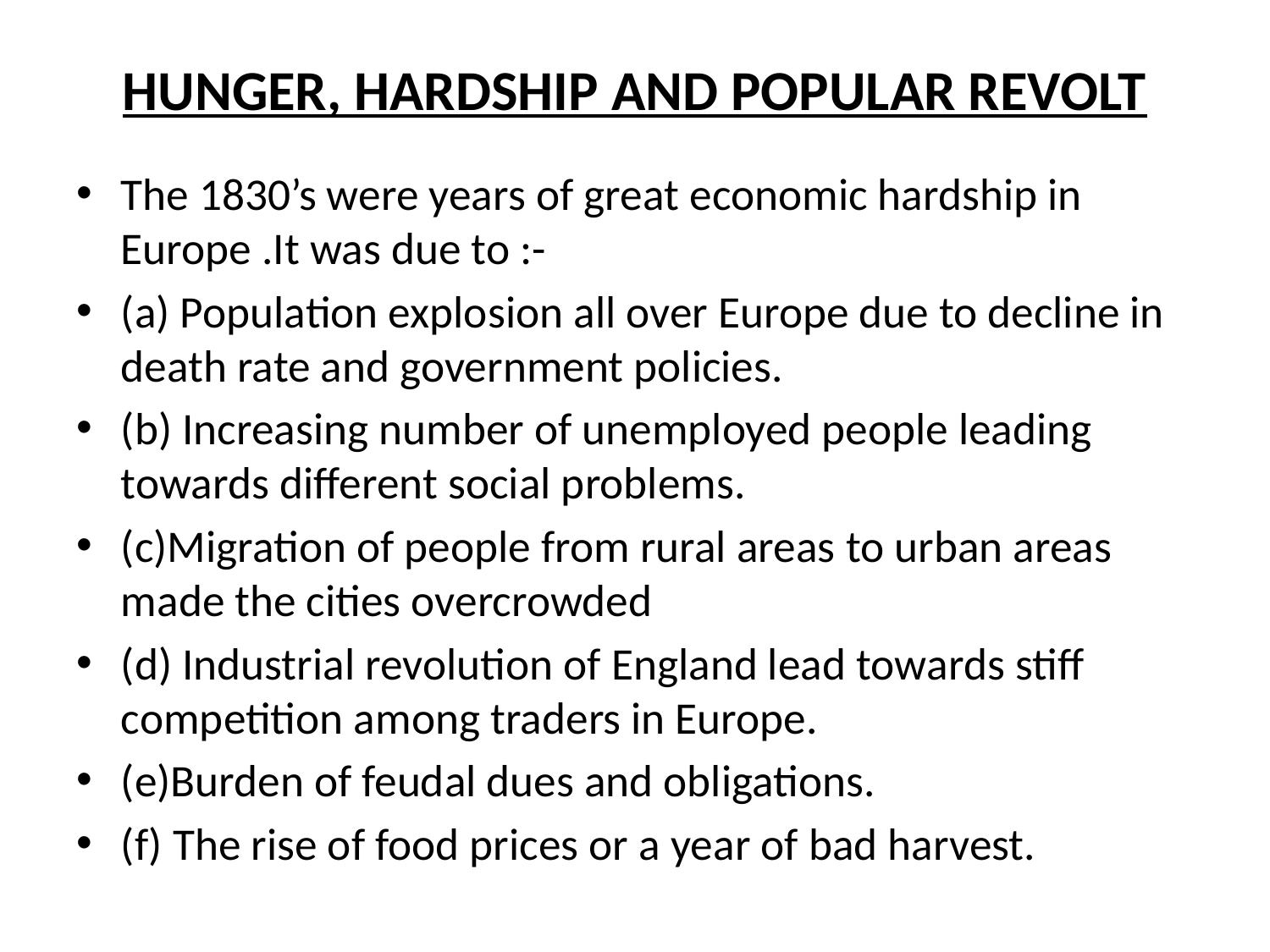

# HUNGER, HARDSHIP AND POPULAR REVOLT
The 1830’s were years of great economic hardship in Europe .It was due to :-
(a) Population explosion all over Europe due to decline in death rate and government policies.
(b) Increasing number of unemployed people leading towards different social problems.
(c)Migration of people from rural areas to urban areas made the cities overcrowded
(d) Industrial revolution of England lead towards stiff competition among traders in Europe.
(e)Burden of feudal dues and obligations.
(f) The rise of food prices or a year of bad harvest.